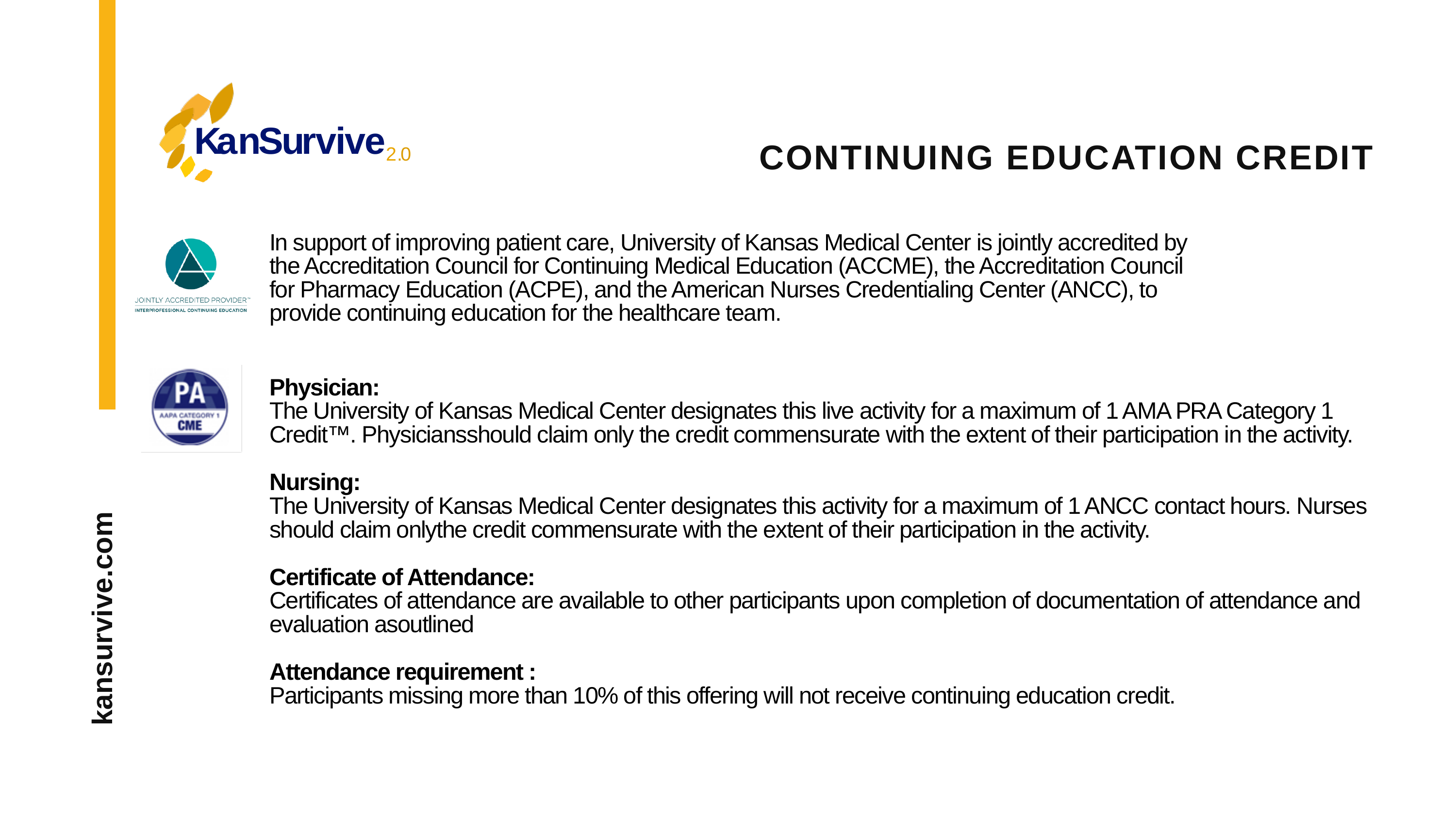

K
a
n
S
u
r
v
i
v
e

2
.
0

CONTINUING EDUCATION CREDIT
In support of improving patient care, University of Kansas Medical Center is jointly accredited by the Accreditation Council for Continuing Medical Education (ACCME), the Accreditation Council for Pharmacy Education (ACPE), and the American Nurses Credentialing Center (ANCC), to provide continuing education for the healthcare team.​

Physician: ​
The University of Kansas Medical Center designates this live activity for a maximum of 1 AMA PRA Category 1 Credit™. Physiciansshould claim only the credit commensurate with the extent of their participation in the activity.​
​
Nursing: ​
The University of Kansas Medical Center designates this activity for a maximum of 1 ANCC contact hours. Nurses should claim onlythe credit commensurate with the extent of their participation in the activity.​
​
Certificate of Attendance:​
Certificates of attendance are available to other participants upon completion of documentation of attendance and evaluation asoutlined​
​
Attendance requirement : ​
Participants missing more than 10% of this offering will not receive continuing education credit.​
kansurvive.com